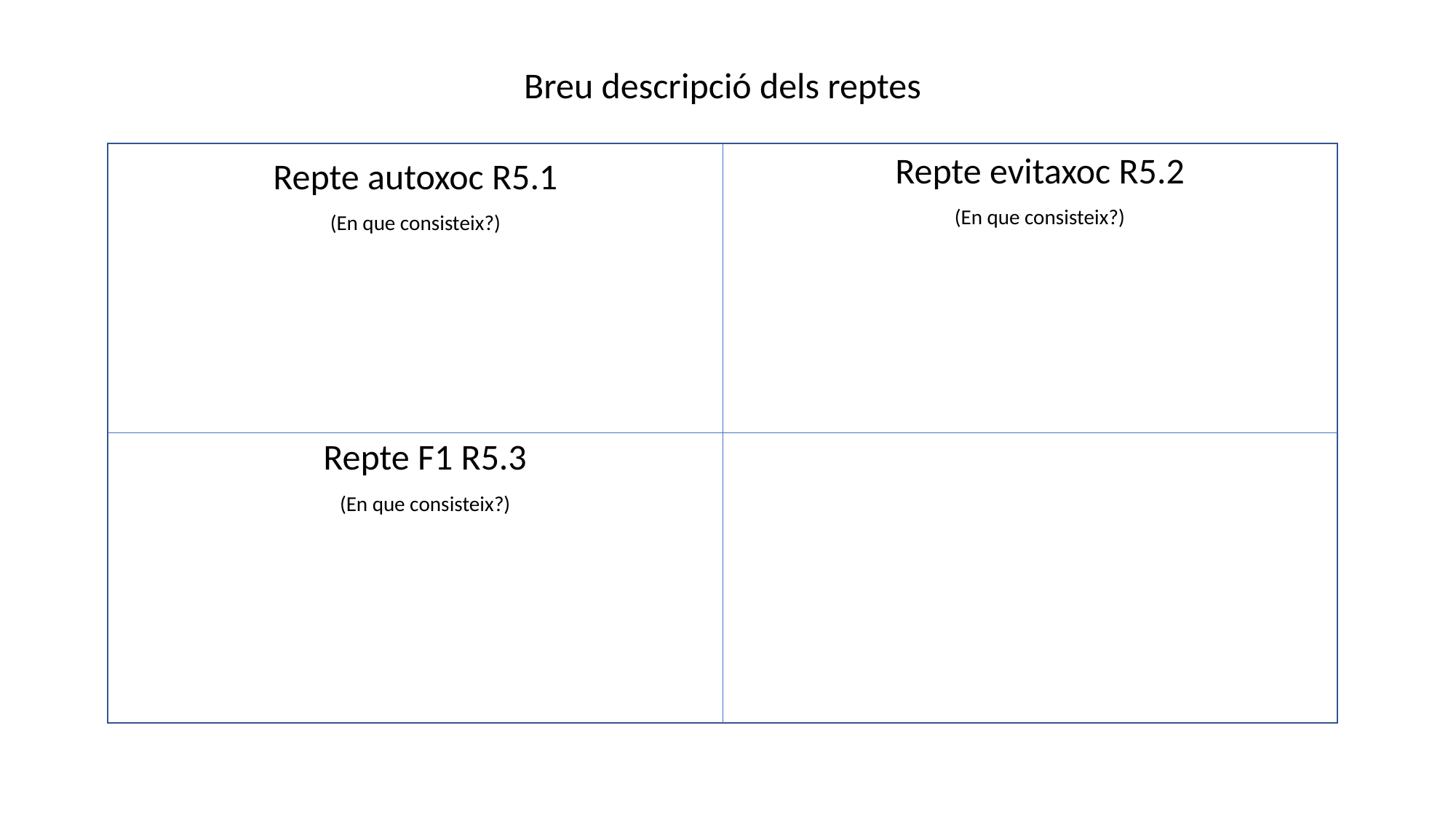

Breu descripció dels reptes

Repte evitaxoc R5.2
(En que consisteix?)
Repte autoxoc R5.1
(En que consisteix?)
Cognoms, noms
Enllaç carpeta OneDrive
Repte F1 R5.3
(En que consisteix?)